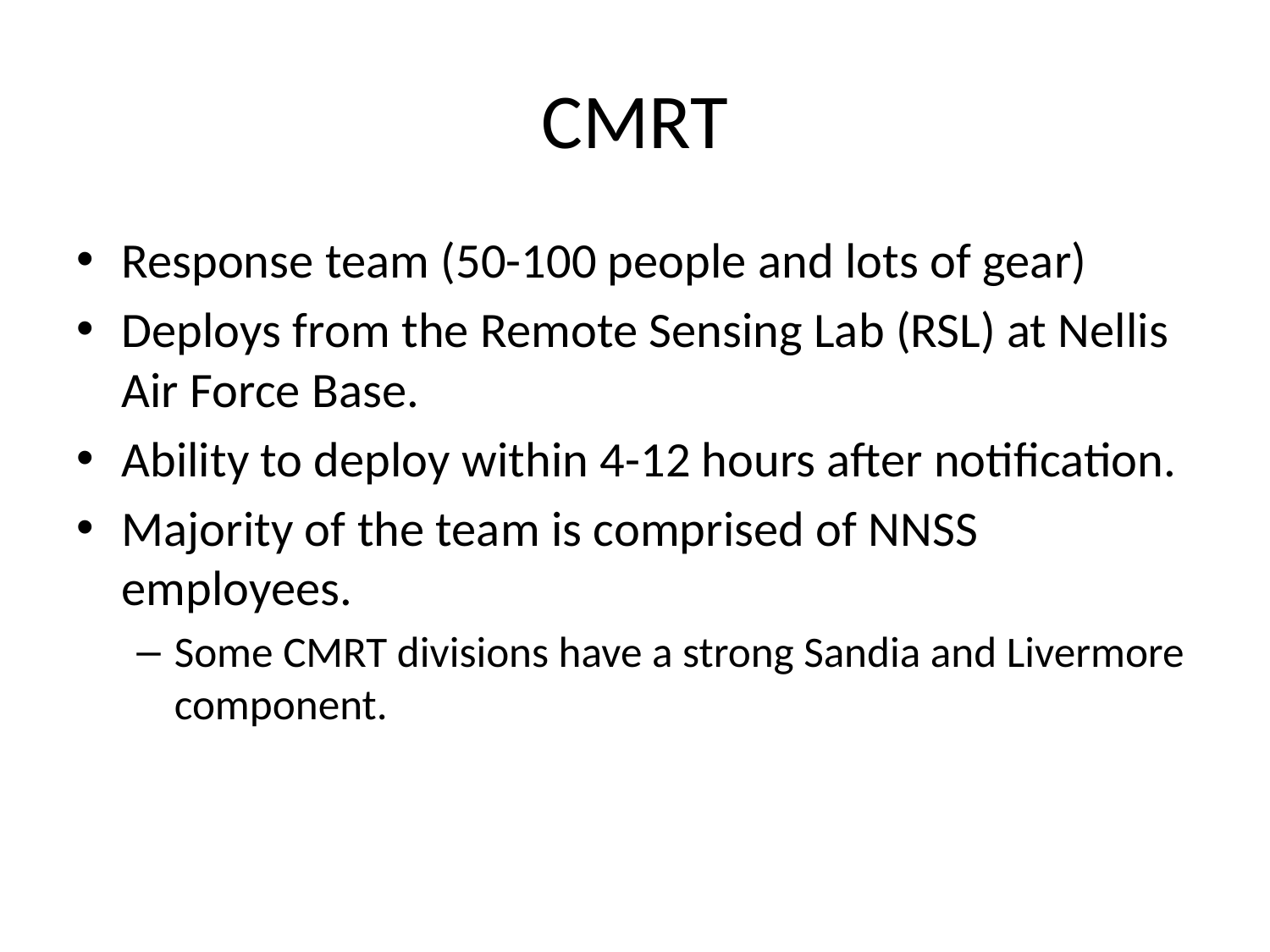

# CMRT
Response team (50-100 people and lots of gear)
Deploys from the Remote Sensing Lab (RSL) at Nellis Air Force Base.
Ability to deploy within 4-12 hours after notification.
Majority of the team is comprised of NNSS employees.
Some CMRT divisions have a strong Sandia and Livermore component.